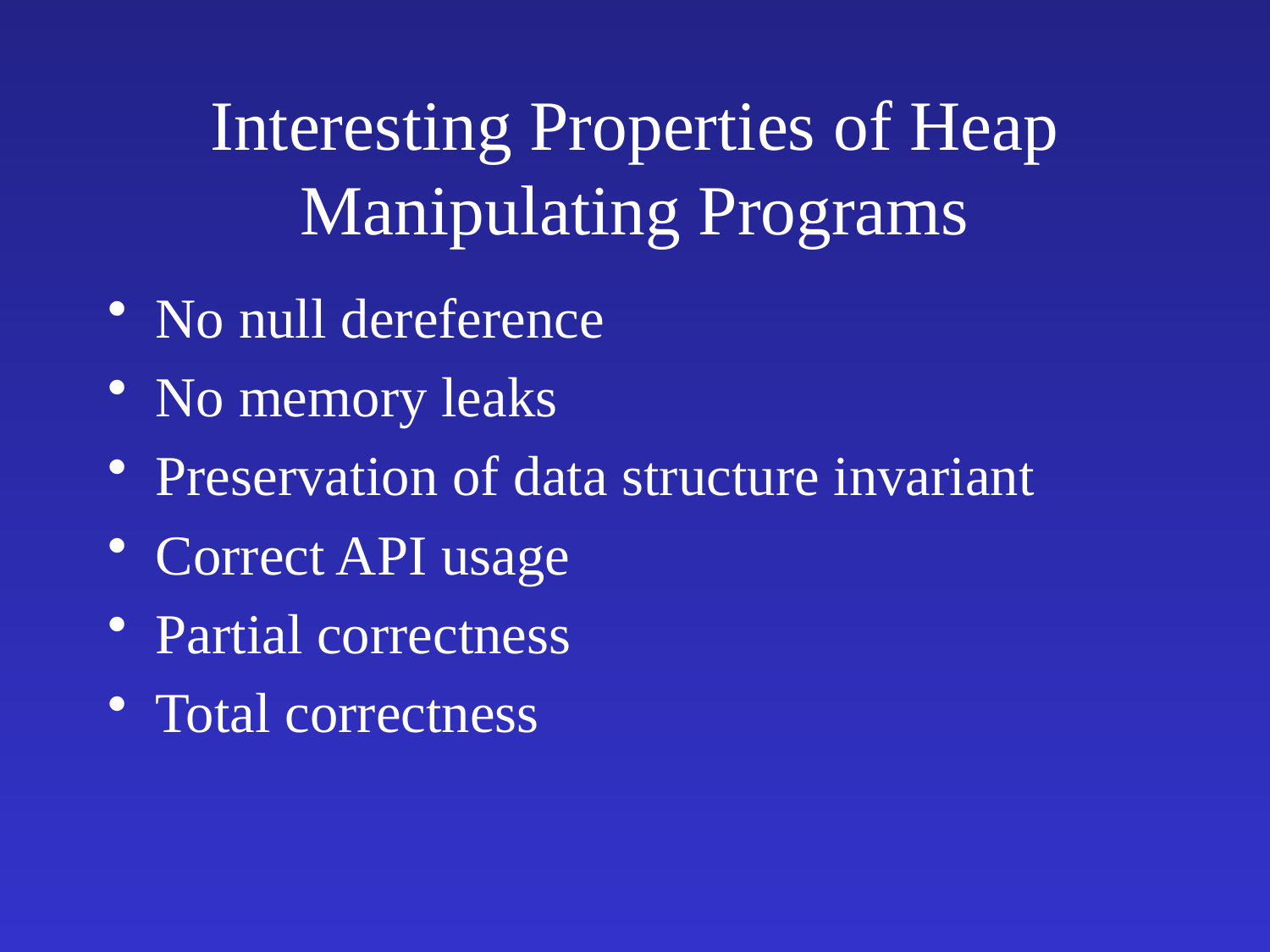

# Interesting Properties of Heap Manipulating Programs
No null dereference
No memory leaks
Preservation of data structure invariant
Correct API usage
Partial correctness
Total correctness